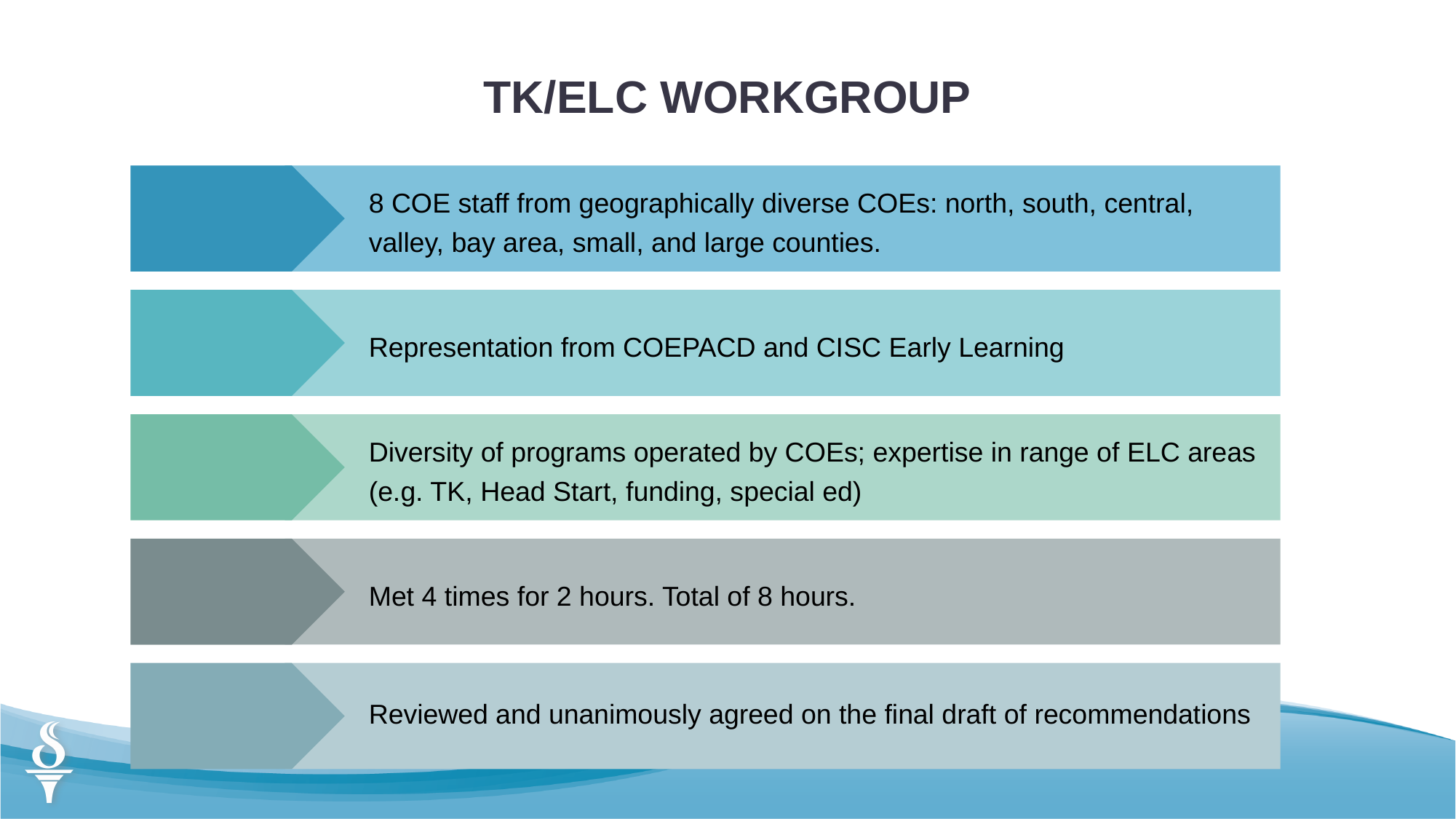

TK/ELC WORKGROUP

8 COE staff from geographically diverse COEs: north, south, central, valley, bay area, small, and large counties.

Representation from COEPACD and CISC Early Learning

Diversity of programs operated by COEs; expertise in range of ELC areas (e.g. TK, Head Start, funding, special ed)

Met 4 times for 2 hours. Total of 8 hours.

Reviewed and unanimously agreed on the final draft of recommendations